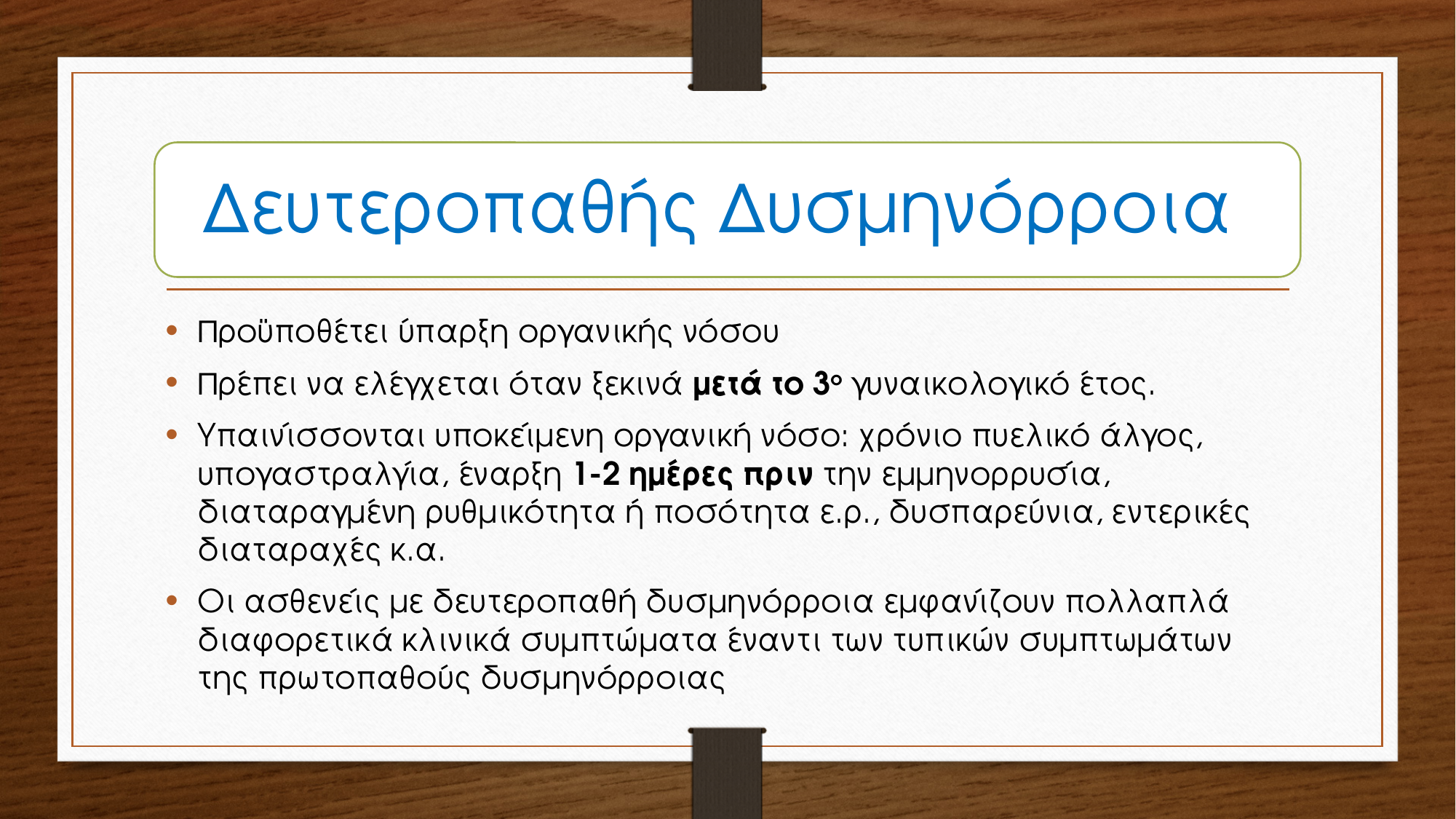

Δευτεροπαθής Δυσμηνόρροια
Προϋποθέτει ύπαρξη οργανικής νόσου
Πρέπει να ελέγχεται όταν ξεκινά μετά το 3ο γυναικολογικό έτος.
Υπαινίσσονται υποκείμενη οργανική νόσο: χρόνιο πυελικό άλγος, υπογαστραλγία, έναρξη 1-2 ημέρες πριν την εμμηνορρυσία, διαταραγμένη ρυθμικότητα ή ποσότητα ε.ρ., δυσπαρεύνια, εντερικές διαταραχές κ.α.
Οι ασθενείς με δευτεροπαθή δυσμηνόρροια εμφανίζουν πολλαπλά διαφορετικά κλινικά συμπτώματα έναντι των τυπικών συμπτωμάτων της πρωτοπαθούς δυσμηνόρροιας